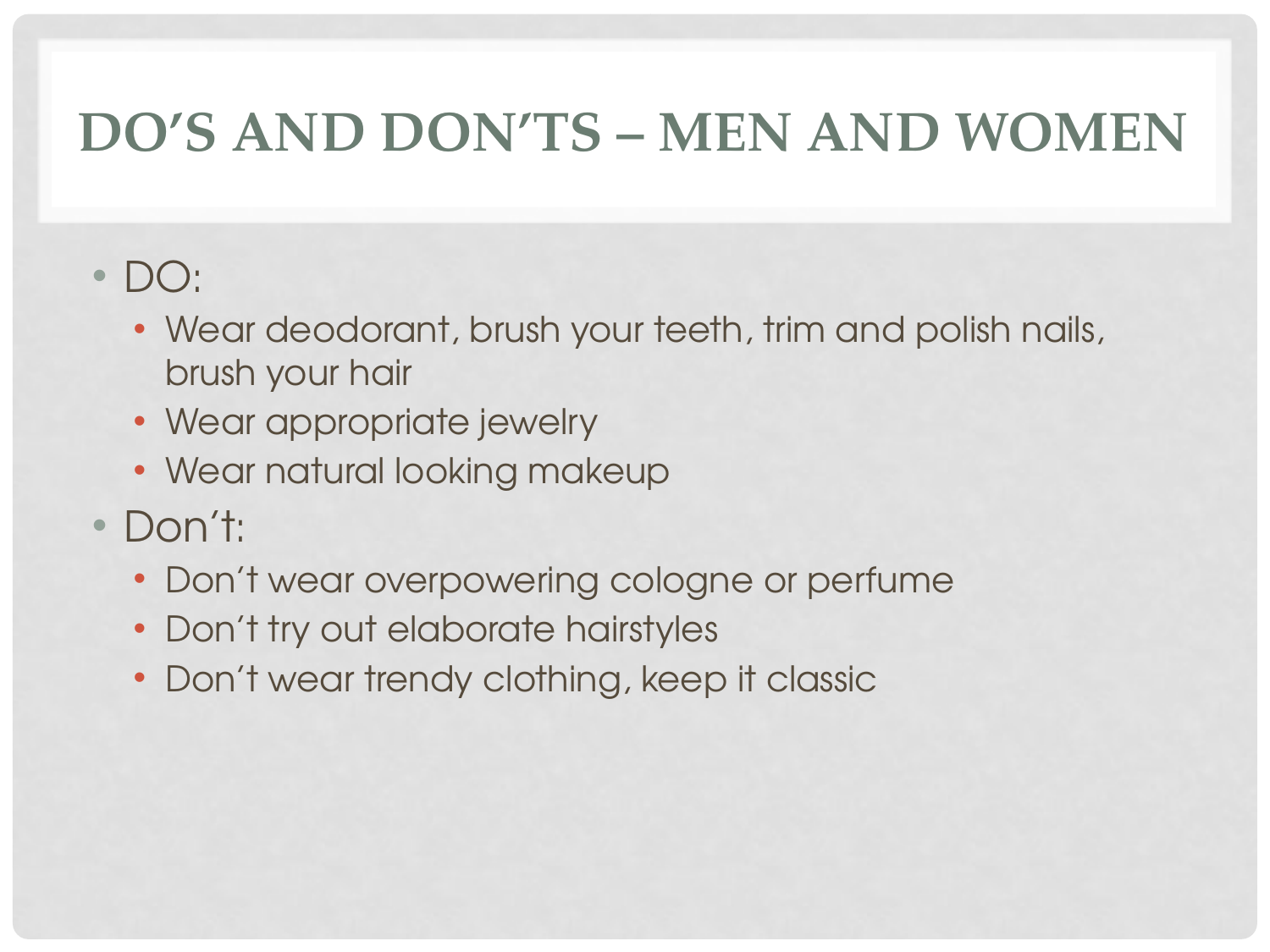

# DO’s and DON’TS – Men and women
DO:
Wear deodorant, brush your teeth, trim and polish nails, brush your hair
Wear appropriate jewelry
Wear natural looking makeup
Don’t:
Don’t wear overpowering cologne or perfume
Don’t try out elaborate hairstyles
Don’t wear trendy clothing, keep it classic